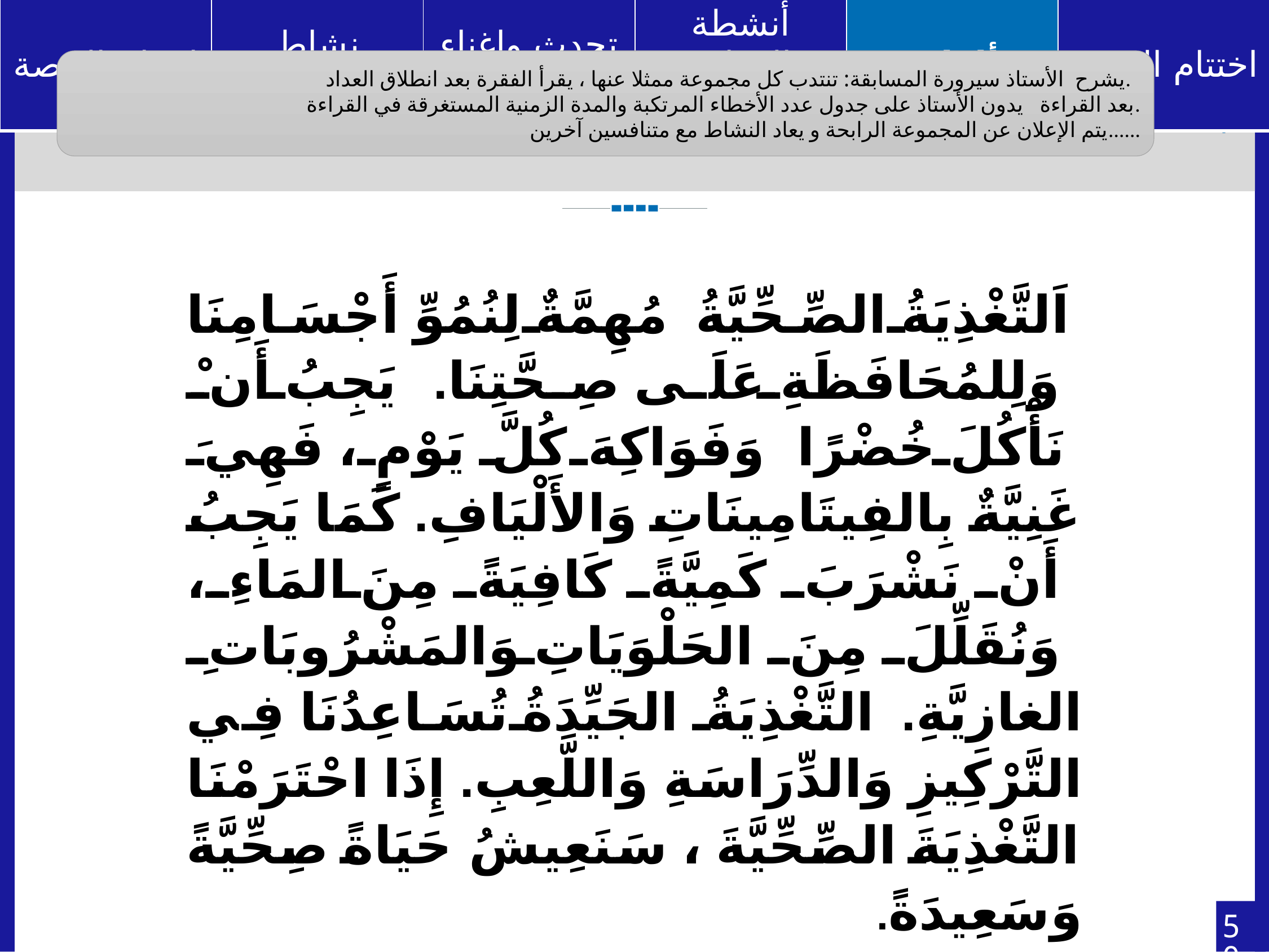

يشرح  الأستاذ سيرورة المسابقة: تنتدب كل مجموعة ممثلا عنها ، يقرأ الفقرة بعد انطلاق العداد.
بعد القراءة   يدون الأستاذ على جدول عدد الأخطاء المرتكبة والمدة الزمنية المستغرقة في القراءة.
يتم الإعلان عن المجموعة الرابحة و يعاد النشاط مع متنافسين آخرين......
اَلتَّغْذِيَةُ الصِّحِّيَّةُ مُهِمَّةٌ لِنُمُوِّ أَجْسَامِنَا وَلِلمُحَافَظَةِ عَلَى صِحَّتِنَا. يَجِبُ أَنْ نَأْكُلَ خُضْرًا وَفَوَاكِهَ كُلَّ يَوْمٍ، فَهِيَ غَنِيَّةٌ بِالفِيتَامِينَاتِ وَالأَلْيَافِ. كَمَا يَجِبُ أَنْ نَشْرَبَ كَمِيَّةً كَافِيَةً مِنَ المَاءِ، وَنُقَلِّلَ مِنَ الحَلْوَيَاتِ وَالمَشْرُوبَاتِ الغازِيَّةِ. التَّغْذِيَةُ الجَيِّدَةُ تُسَاعِدُنَا فِي التَّرْكِيزِ وَالدِّرَاسَةِ وَاللَّعِبِ. إِذَا احْتَرَمْنَا التَّغْذِيَةَ الصِّحِّيَّةَ ، سَنَعِيشُ حَيَاةً صِحِّيَّةً وَسَعِيدَةً.